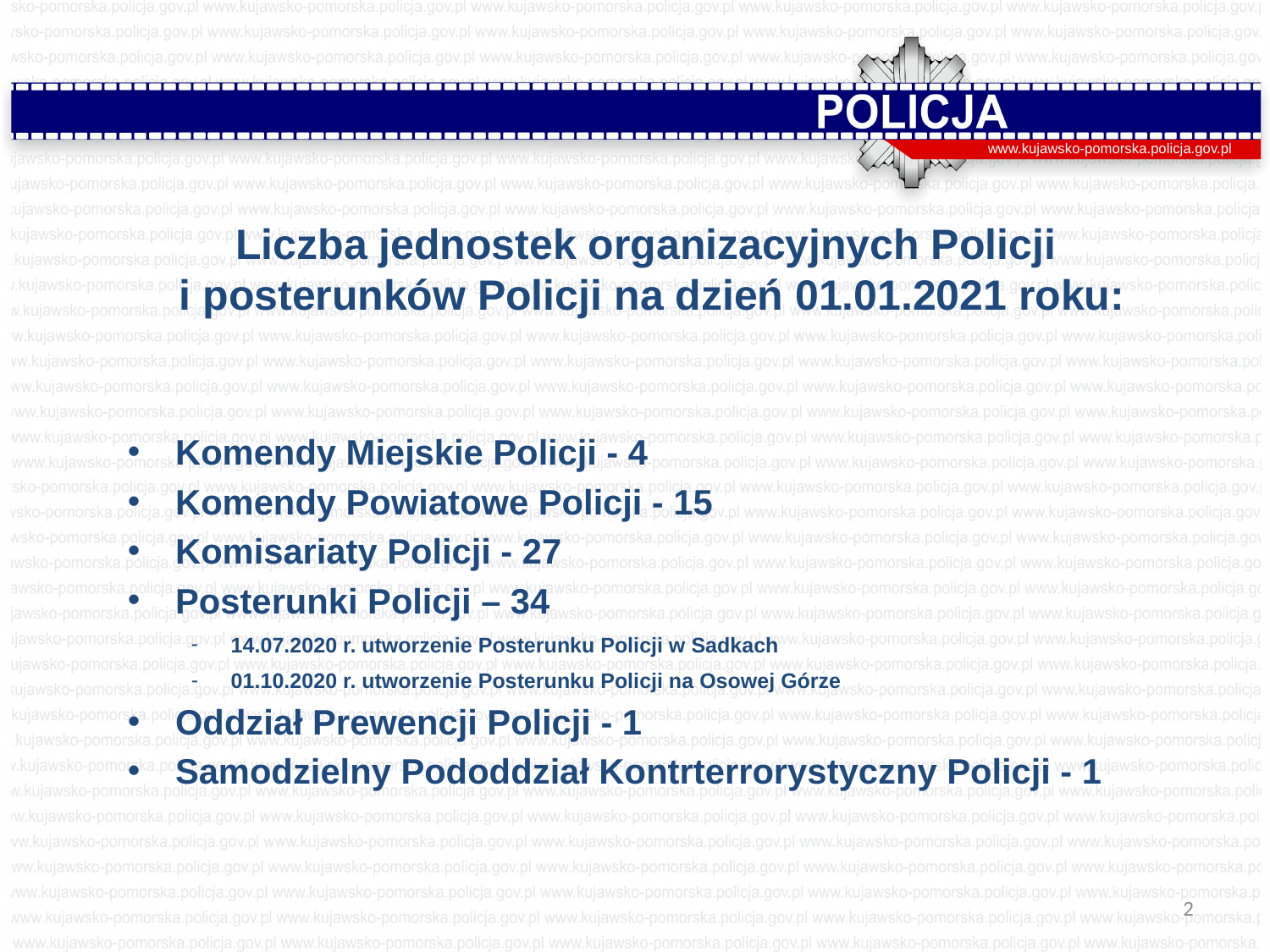

www.kujawsko-pomorska.policja.gov.pl
# Liczba jednostek organizacyjnych Policji i posterunków Policji na dzień 01.01.2021 roku:

Komendy Miejskie Policji - 4
Komendy Powiatowe Policji - 15
Komisariaty Policji - 27
Posterunki Policji – 34
14.07.2020 r. utworzenie Posterunku Policji w Sadkach
01.10.2020 r. utworzenie Posterunku Policji na Osowej Górze
Oddział Prewencji Policji - 1
Samodzielny Pododdział Kontrterrorystyczny Policji - 1

2